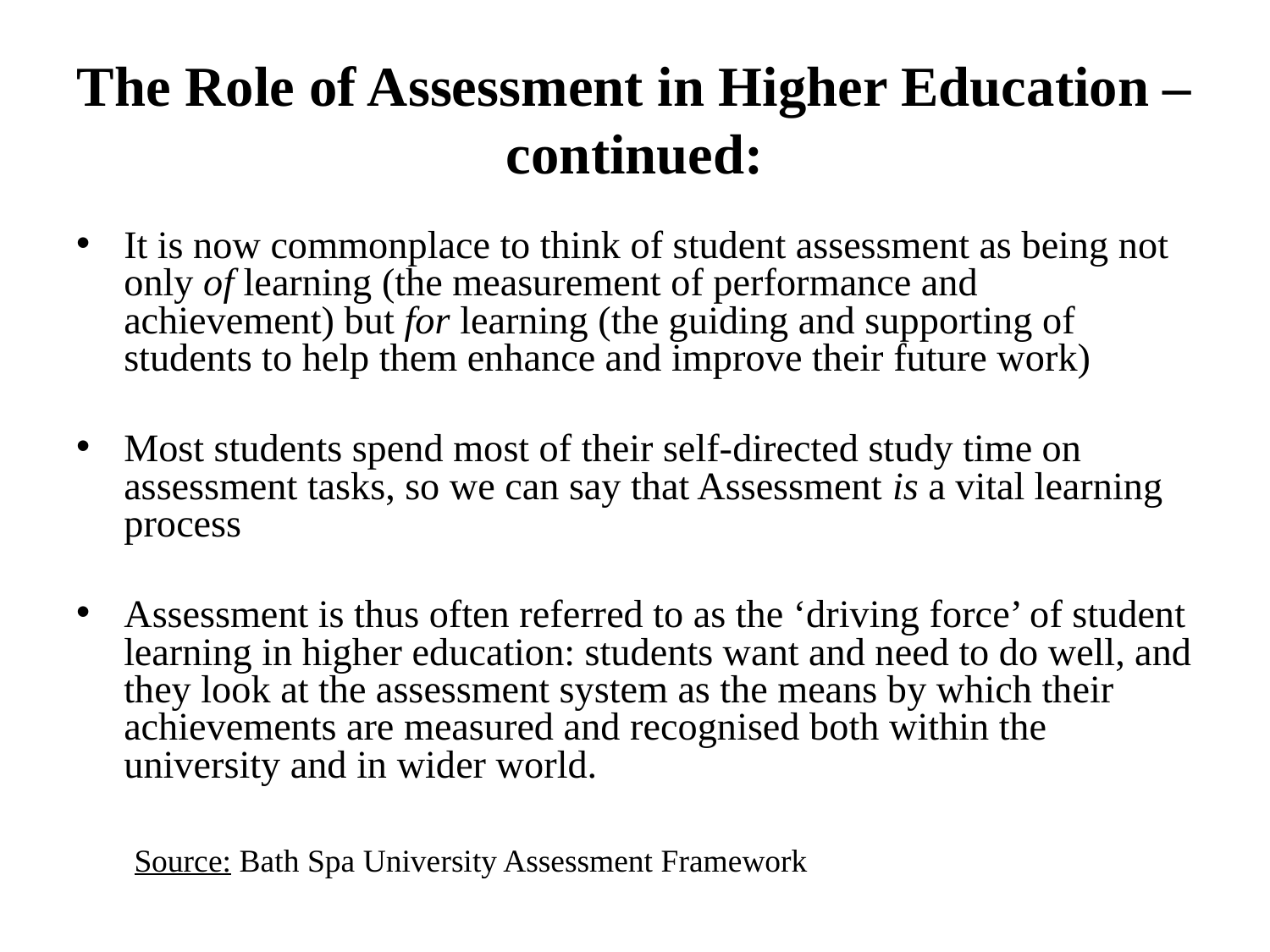

# The Role of Assessment in Higher Education – continued:
It is now commonplace to think of student assessment as being not only of learning (the measurement of performance and achievement) but for learning (the guiding and supporting of students to help them enhance and improve their future work)

Most students spend most of their self-directed study time on assessment tasks, so we can say that Assessment is a vital learning process

Assessment is thus often referred to as the ‘driving force’ of student learning in higher education: students want and need to do well, and they look at the assessment system as the means by which their achievements are measured and recognised both within the university and in wider world.
Source: Bath Spa University Assessment Framework